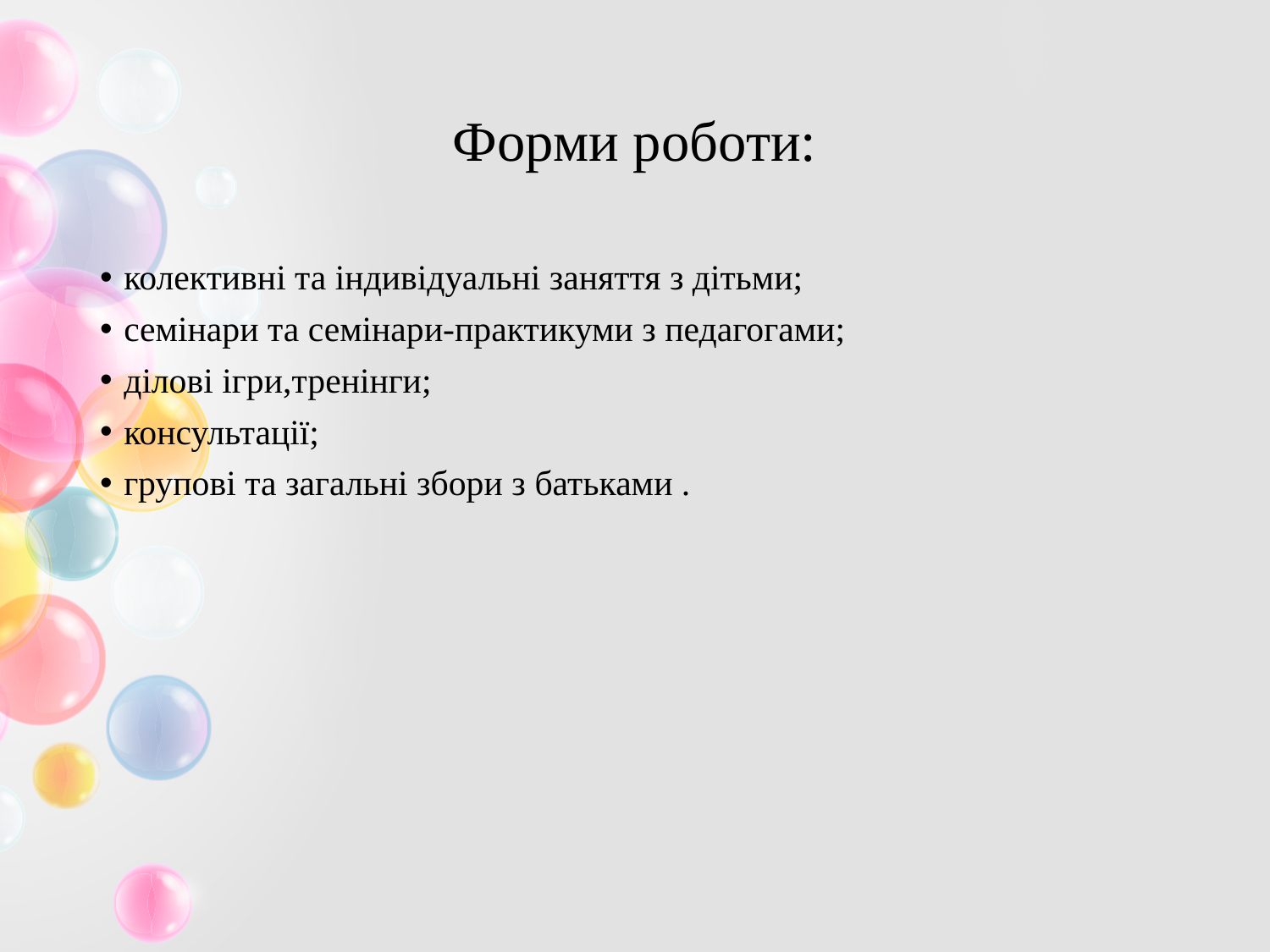

# Форми роботи:
колективні та індивідуальні заняття з дітьми;
семінари та семінари-практикуми з педагогами;
ділові ігри,тренінги;
консультації;
групові та загальні збори з батьками .